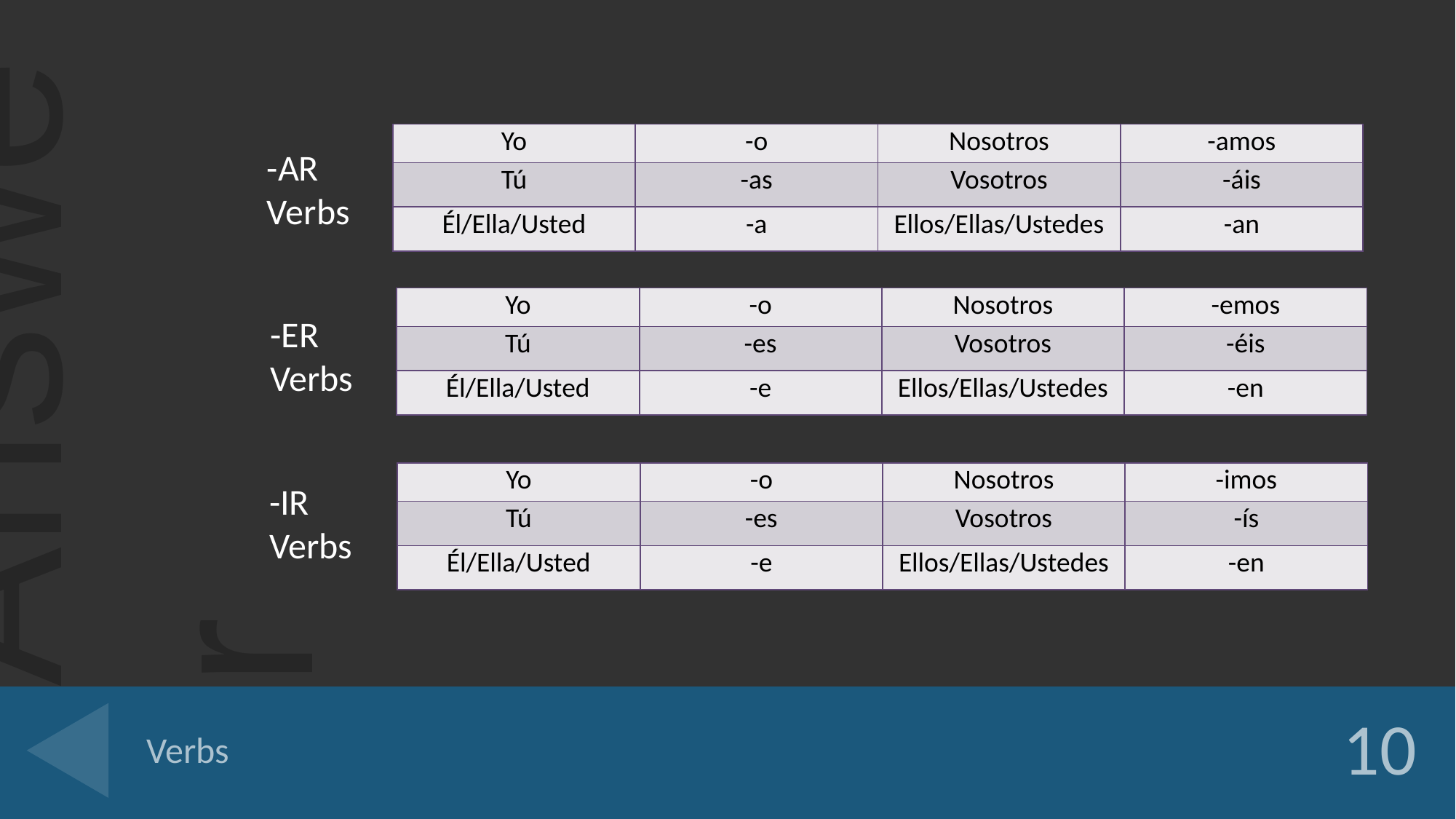

| Yo | -o | Nosotros | -amos |
| --- | --- | --- | --- |
| Tú | -as | Vosotros | -áis |
| Él/Ella/Usted | -a | Ellos/Ellas/Ustedes | -an |
-AR Verbs
| Yo | -o | Nosotros | -emos |
| --- | --- | --- | --- |
| Tú | -es | Vosotros | -éis |
| Él/Ella/Usted | -e | Ellos/Ellas/Ustedes | -en |
-ER Verbs
| Yo | -o | Nosotros | -imos |
| --- | --- | --- | --- |
| Tú | -es | Vosotros | -ís |
| Él/Ella/Usted | -e | Ellos/Ellas/Ustedes | -en |
-IR Verbs
# Verbs
10